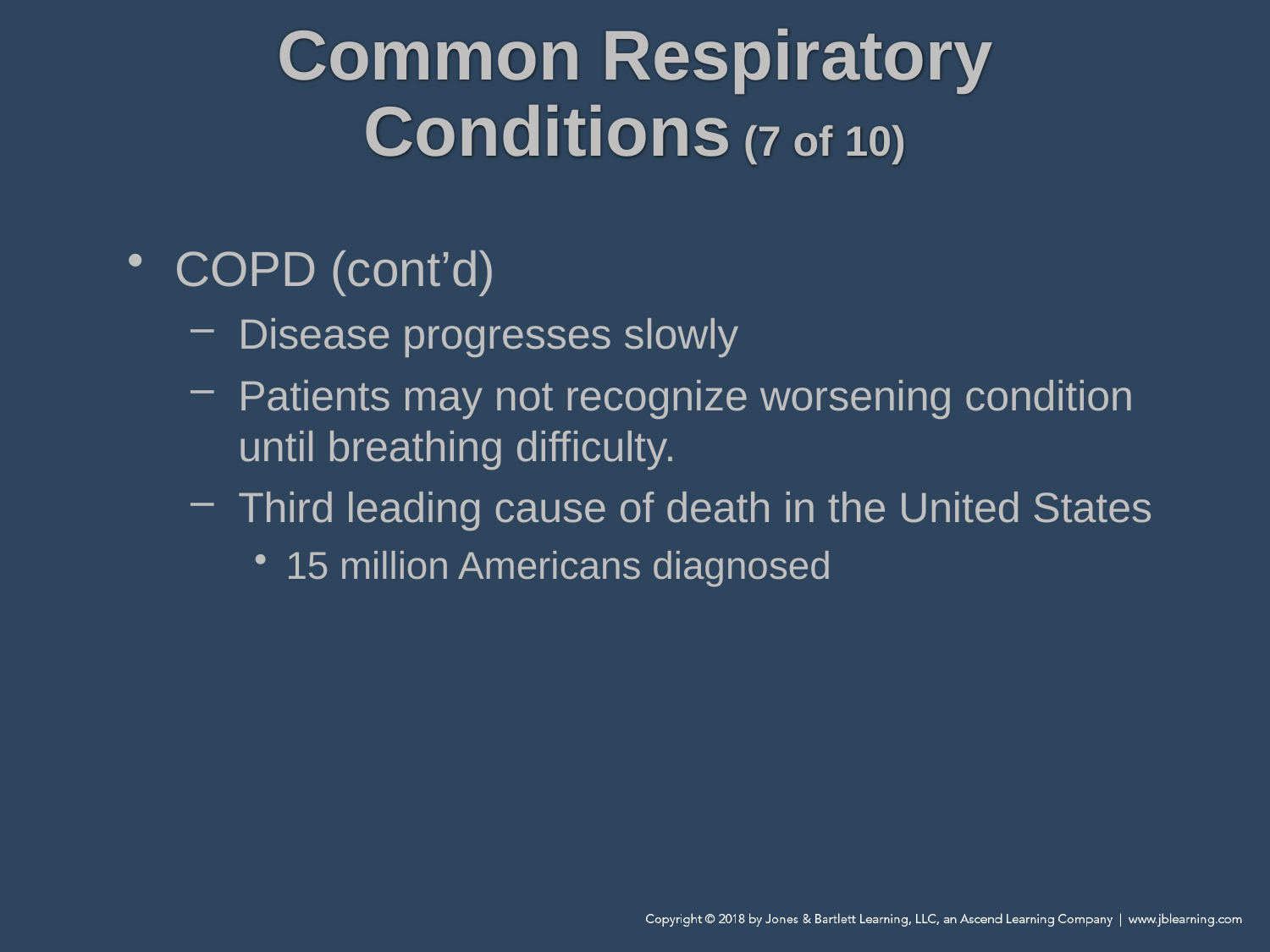

# Common Respiratory Conditions (7 of 10)
COPD (cont’d)
Disease progresses slowly
Patients may not recognize worsening condition until breathing difficulty.
Third leading cause of death in the United States
15 million Americans diagnosed